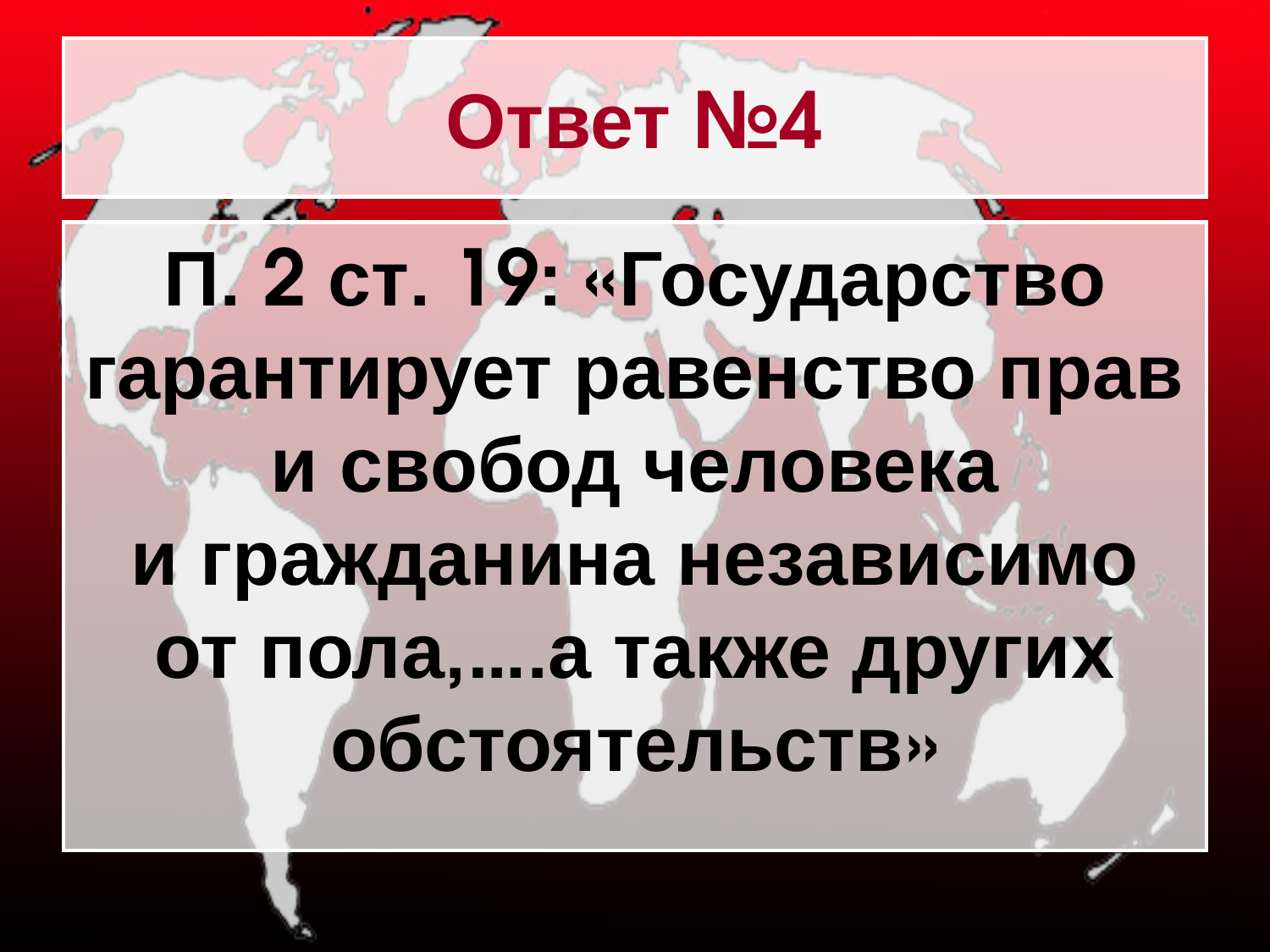

# Ответ №4
П. 2 ст. 19: «Государство гарантирует равенство прав и свобод человека и гражданина независимо от пола,….а также других обстоятельств»